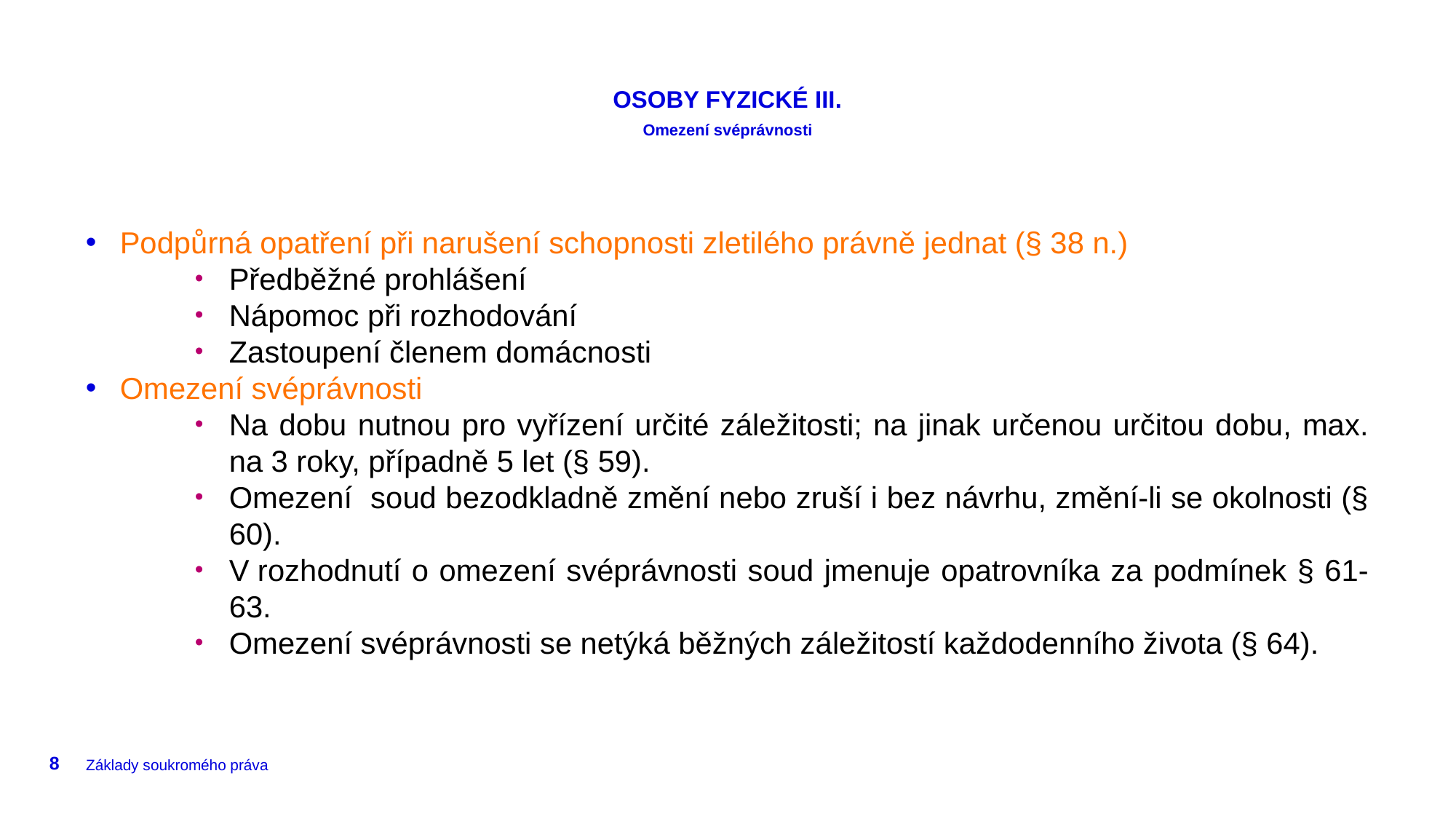

# OSOBY FYZICKÉ III. Omezení svéprávnosti
Podpůrná opatření při narušení schopnosti zletilého právně jednat (§ 38 n.)
Předběžné prohlášení
Nápomoc při rozhodování
Zastoupení členem domácnosti
Omezení svéprávnosti
Na dobu nutnou pro vyřízení určité záležitosti; na jinak určenou určitou dobu, max. na 3 roky, případně 5 let (§ 59).
Omezení  soud bezodkladně změní nebo zruší i bez návrhu, změní-li se okolnosti (§ 60).
V rozhodnutí o omezení svéprávnosti soud jmenuje opatrovníka za podmínek § 61-63.
Omezení svéprávnosti se netýká běžných záležitostí každodenního života (§ 64).

8
Základy soukromého práva